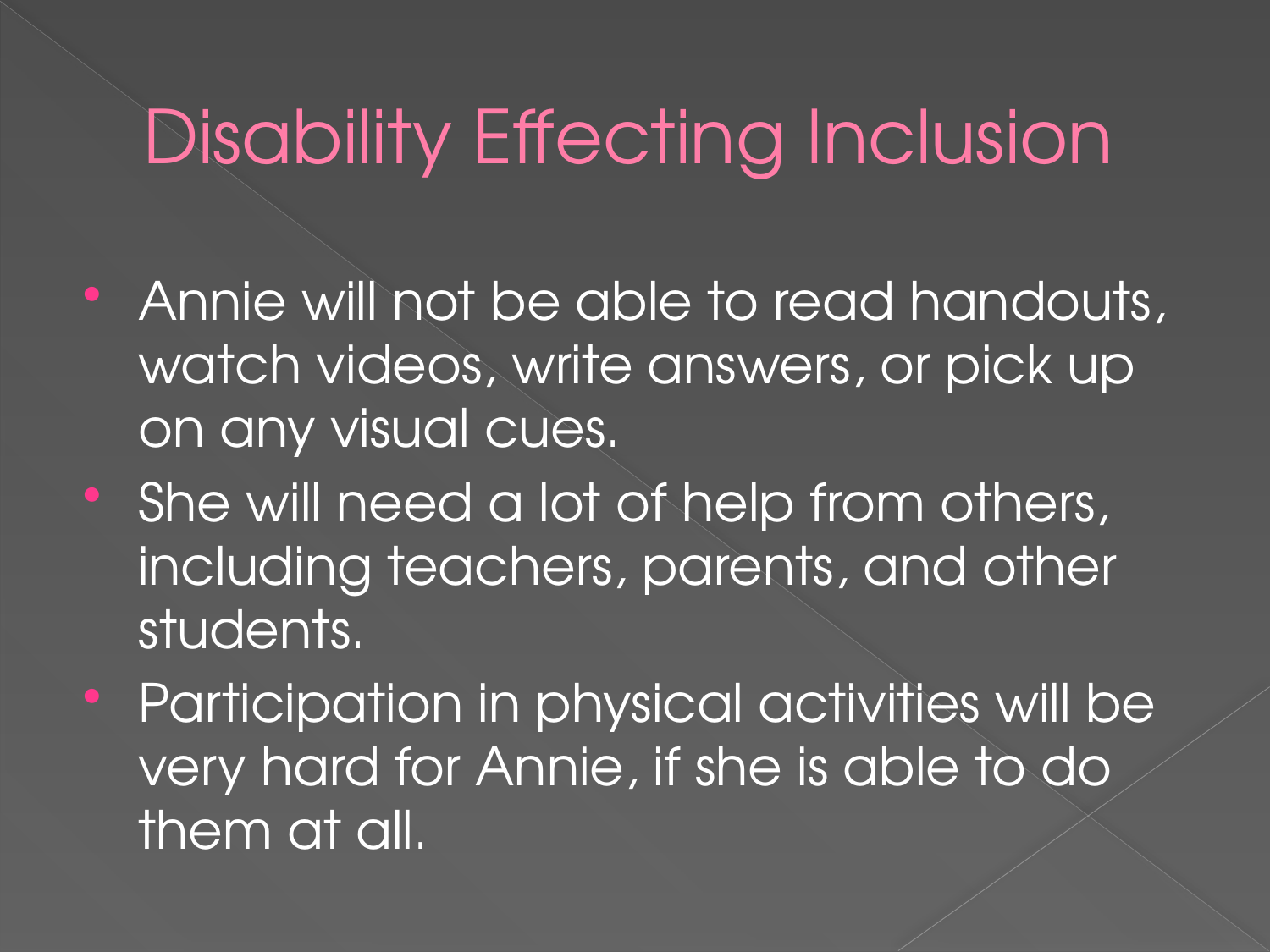

# Disability Effecting Inclusion
Annie will not be able to read handouts, watch videos, write answers, or pick up on any visual cues.
She will need a lot of help from others, including teachers, parents, and other students.
Participation in physical activities will be very hard for Annie, if she is able to do them at all.